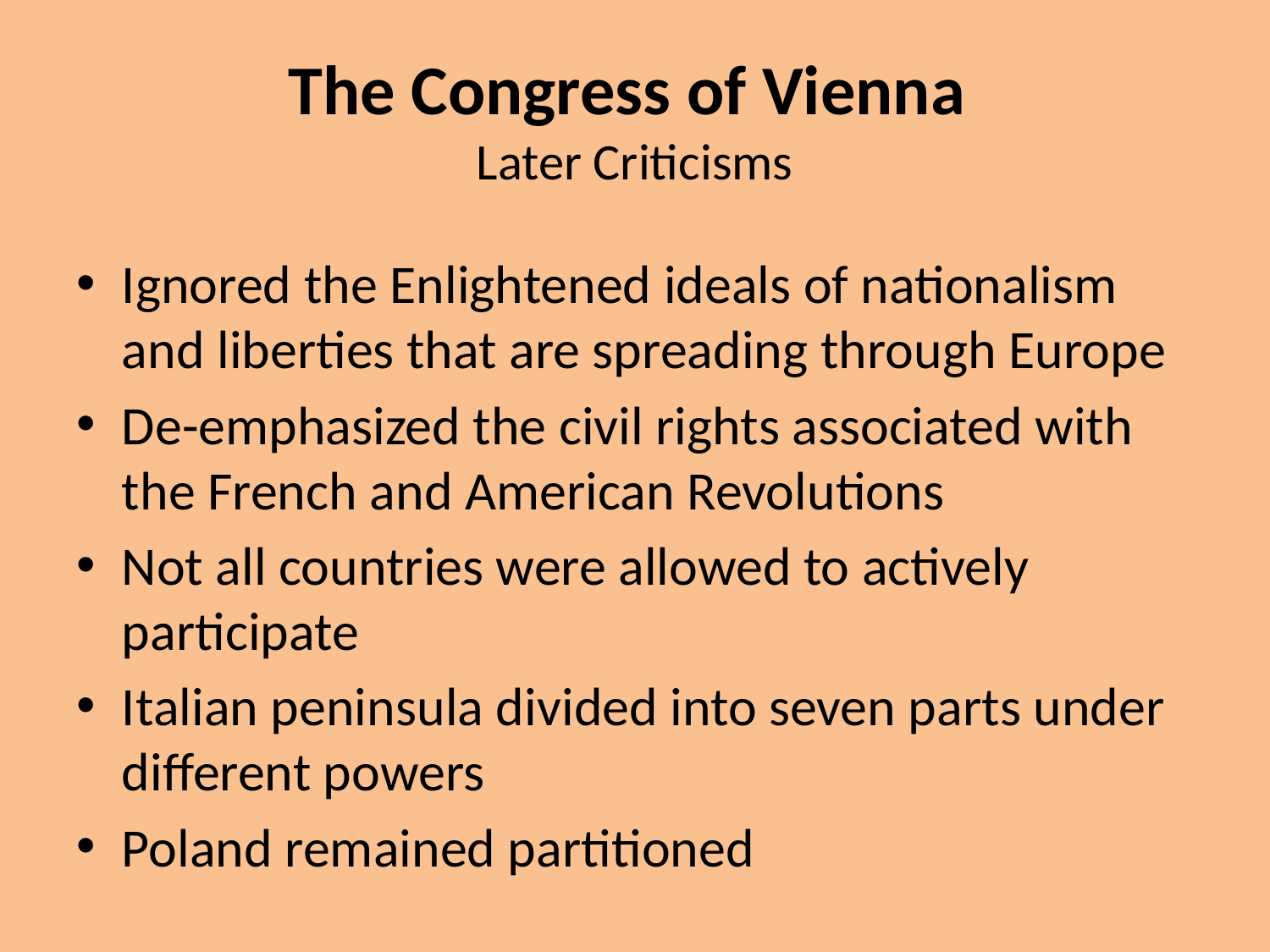

# The Congress of Vienna Later Criticisms
Ignored the Enlightened ideals of nationalism and liberties that are spreading through Europe
De-emphasized the civil rights associated with the French and American Revolutions
Not all countries were allowed to actively participate
Italian peninsula divided into seven parts under different powers
Poland remained partitioned